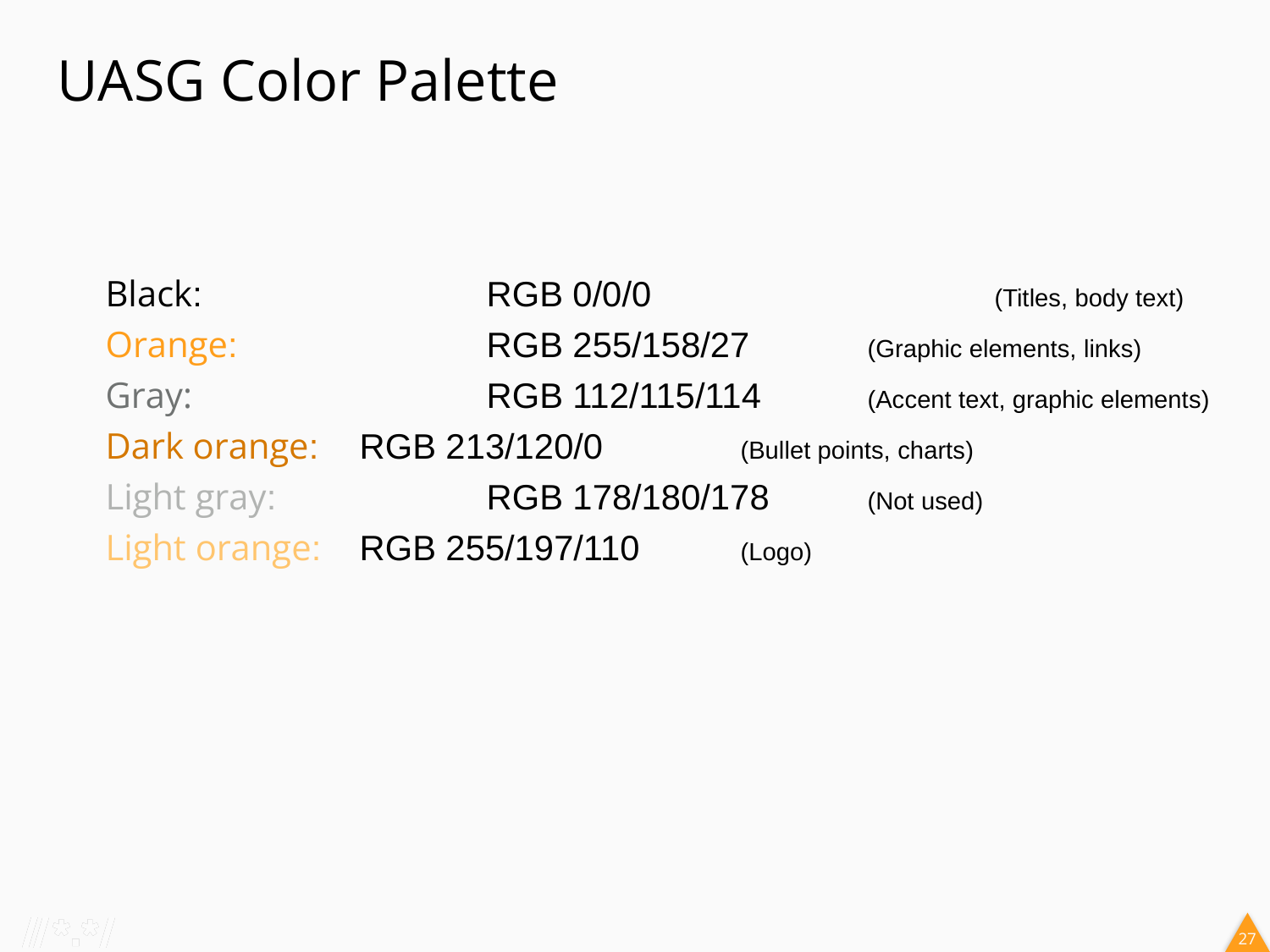

# UASG Color Palette
Black: 			RGB 0/0/0			(Titles, body text)
Orange: 		RGB 255/158/27	(Graphic elements, links)
Gray:			RGB 112/115/114	(Accent text, graphic elements)
Dark orange: 	RGB 213/120/0		(Bullet points, charts)
Light gray: 		RGB 178/180/178	(Not used)
Light orange: 	RGB 255/197/110	(Logo)